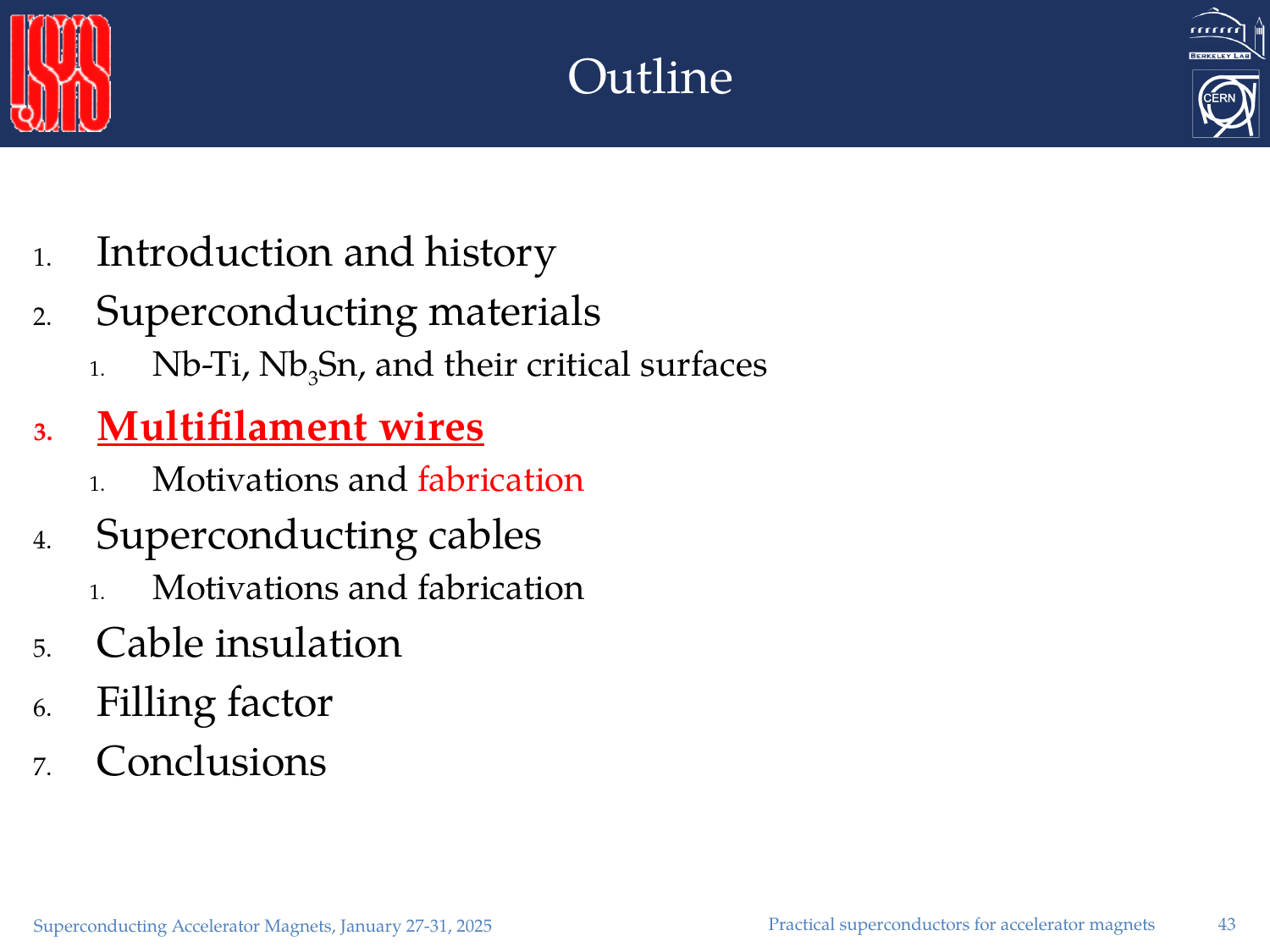

# Outline

Introduction and history
Superconducting materials
Nb-Ti, Nb3Sn, and their critical surfaces
Multifilament wires
Motivations and fabrication
Superconducting cables
Motivations and fabrication
Cable insulation
Filling factor
Conclusions
Practical superconductors for accelerator magnets
43
Superconducting Accelerator Magnets, January 27-31, 2025